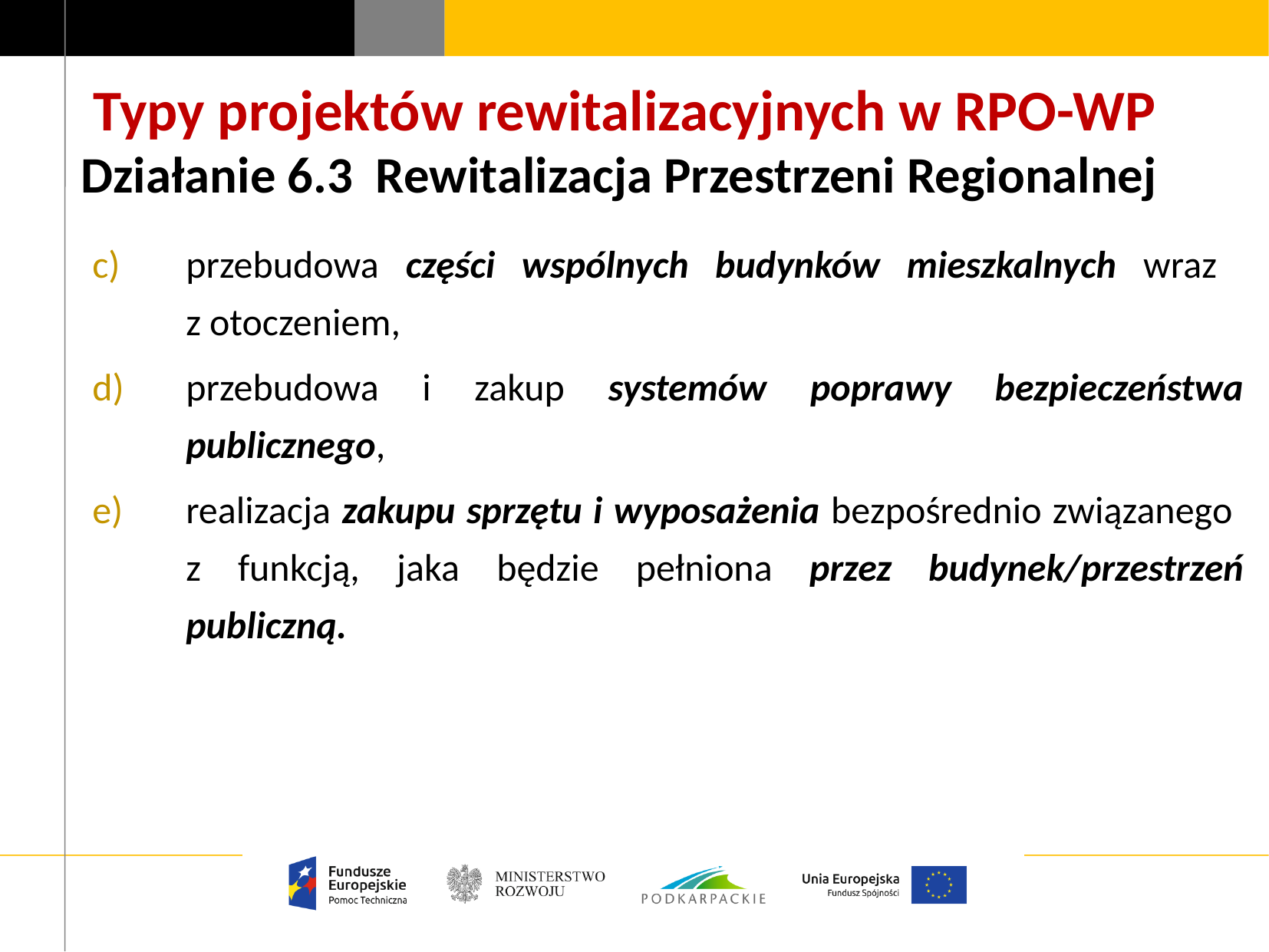

# Typy projektów rewitalizacyjnych w RPO-WP Działanie 6.3  Rewitalizacja Przestrzeni Regionalnej
przebudowa części wspólnych budynków mieszkalnych wraz
z otoczeniem,
przebudowa i zakup systemów poprawy bezpieczeństwa publicznego,
realizacja zakupu sprzętu i wyposażenia bezpośrednio związanego
z funkcją, jaka będzie pełniona przez budynek/przestrzeń publiczną.